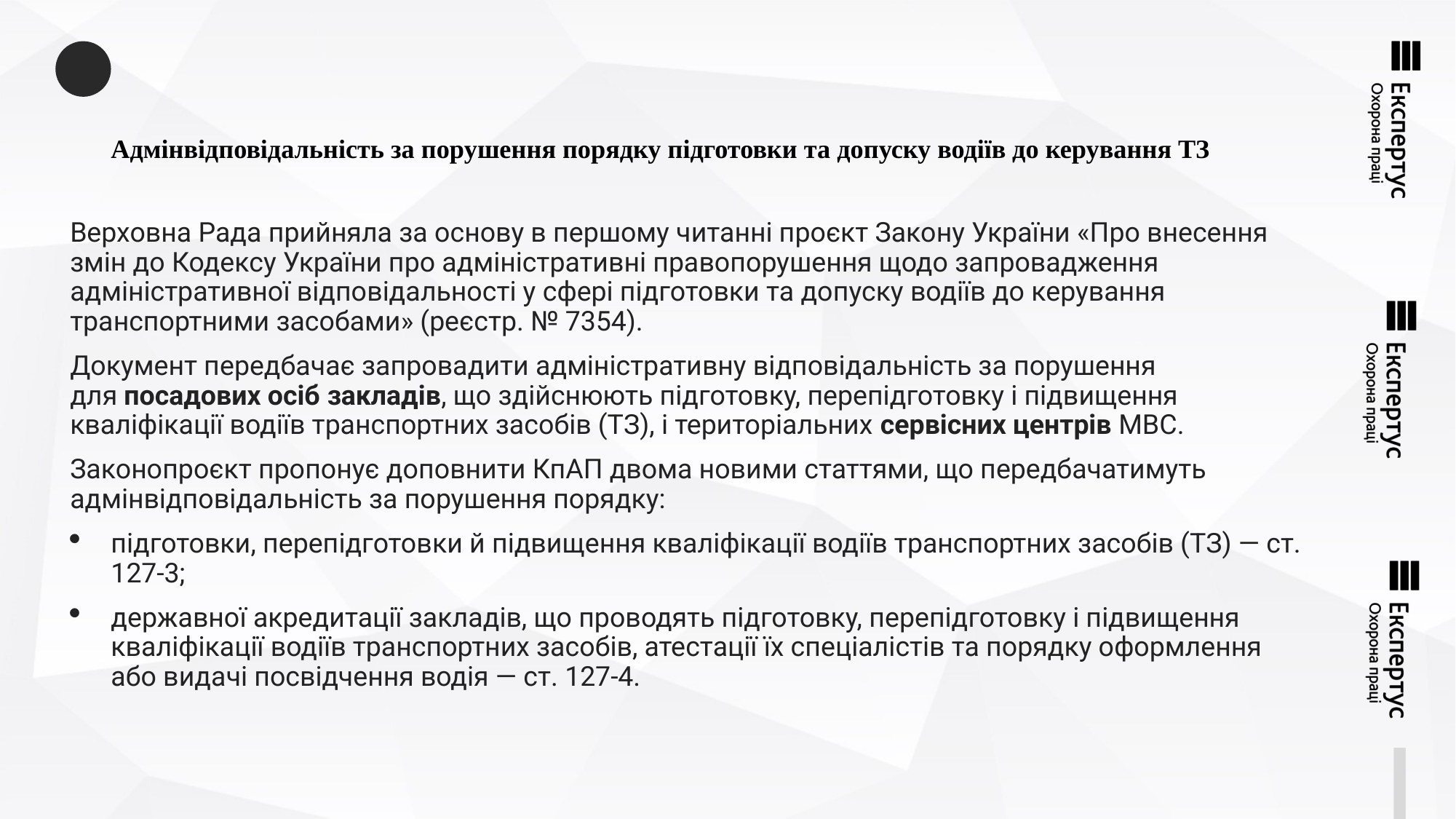

# Адмінвідповідальність за порушення порядку підготовки та допуску водіїв до керування ТЗ
Верховна Рада прийняла за основу в першому читанні проєкт Закону України «Про внесення змін до Кодексу України про адміністративні правопорушення щодо запровадження адміністративної відповідальності у сфері підготовки та допуску водіїв до керування транспортними засобами» (реєстр. № 7354).
Документ передбачає запровадити адміністративну відповідальність за порушення для посадових осіб закладів, що здійснюють підготовку, перепідготовку і підвищення кваліфікації водіїв транспортних засобів (ТЗ), і територіальних сервісних центрів МВС.
Законопроєкт пропонує доповнити КпАП двома новими статтями, що передбачатимуть адмінвідповідальність за порушення порядку:
підготовки, перепідготовки й підвищення кваліфікації водіїв транспортних засобів (ТЗ) — ст. 127-3;
державної акредитації закладів, що проводять підготовку, перепідготовку і підвищення кваліфікації водіїв транспортних засобів, атестації їх спеціалістів та порядку оформлення або видачі посвідчення водія — ст. 127-4.